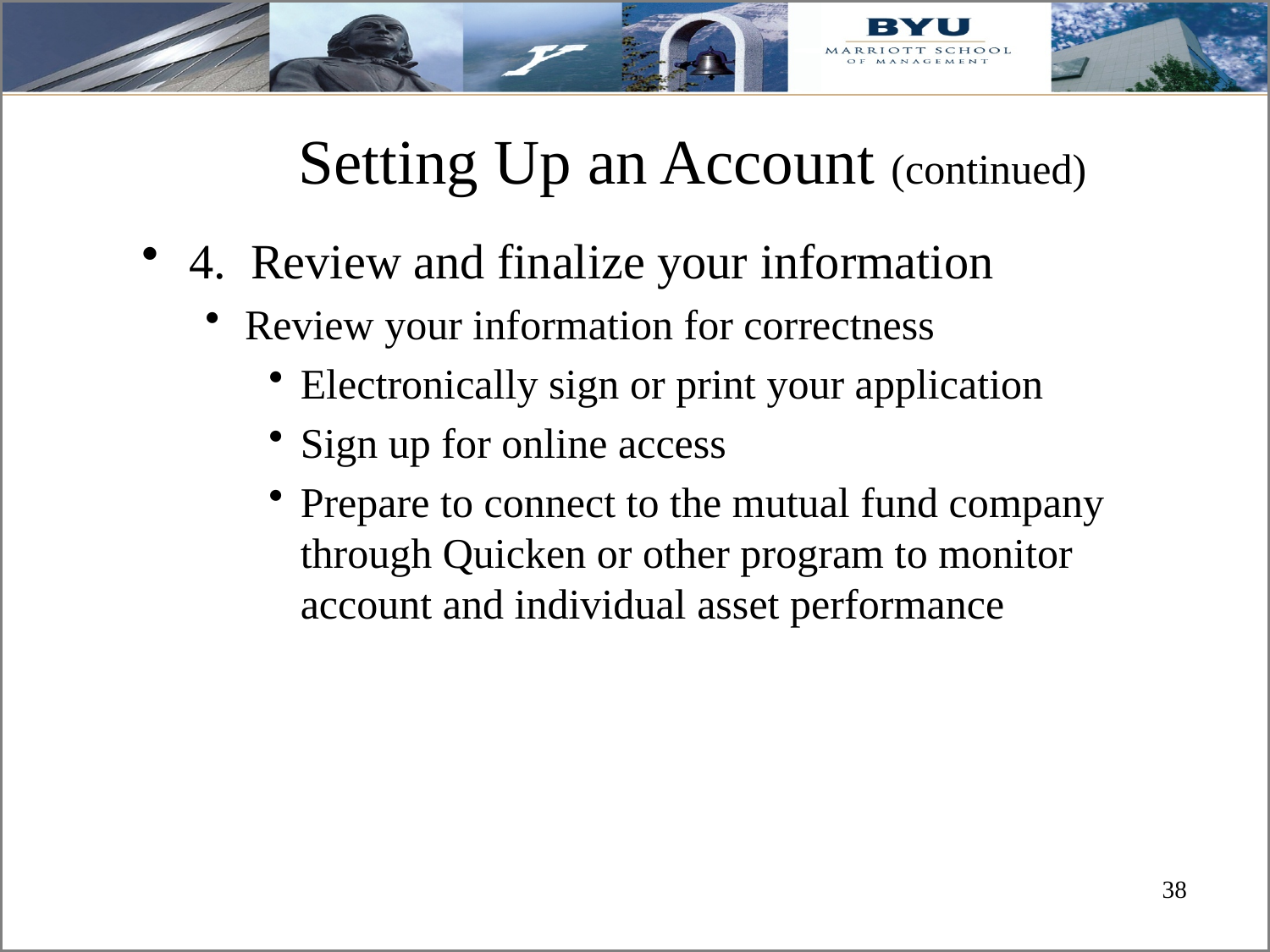

# Setting Up an Account (continued)
4.  Review and finalize your information
Review your information for correctness
Electronically sign or print your application
Sign up for online access
Prepare to connect to the mutual fund company through Quicken or other program to monitor account and individual asset performance